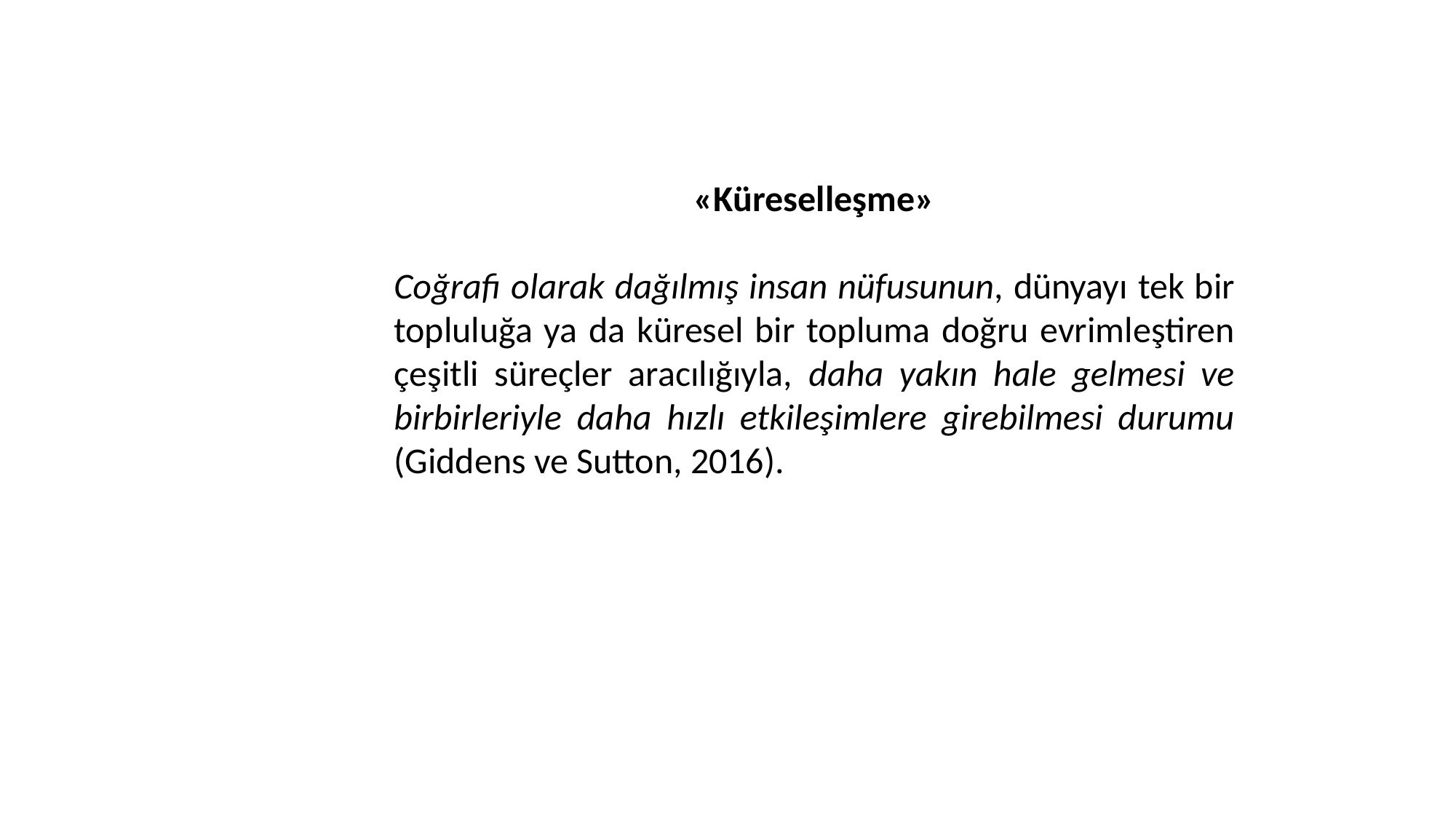

«Küreselleşme»

Coğrafi olarak dağılmış insan nüfusunun, dünyayı tek bir topluluğa ya da küresel bir topluma doğru evrimleştiren çeşitli süreçler aracılığıyla, daha yakın hale gelmesi ve birbirleriyle daha hızlı etkileşimlere girebilmesi durumu (Giddens ve Sutton, 2016).